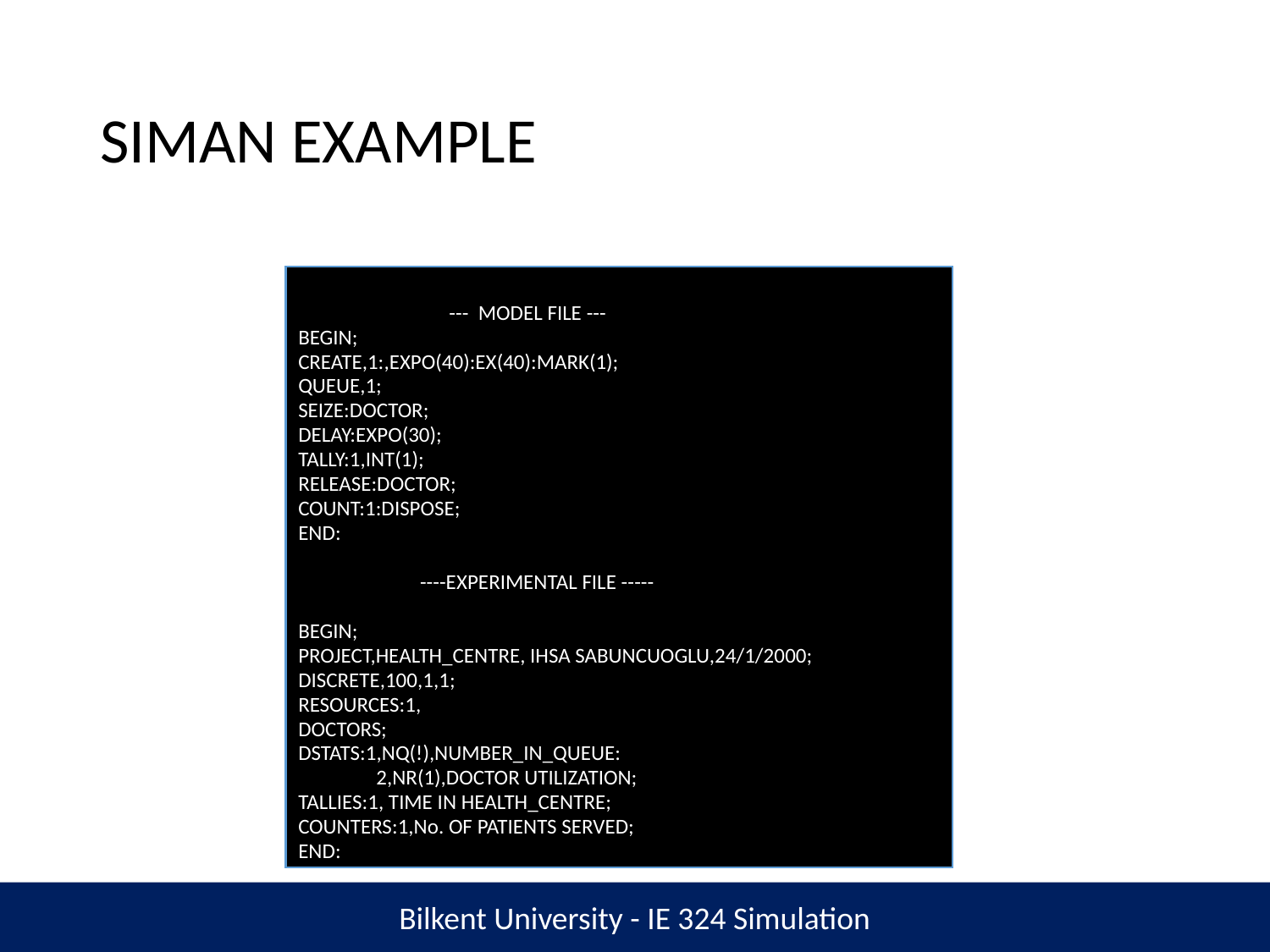

# SIMAN EXAMPLE

                               ---  MODEL FILE ---
BEGIN;
CREATE,1:,EXPO(40):EX(40):MARK(1);
QUEUE,1;
SEIZE:DOCTOR;
DELAY:EXPO(30);
TALLY:1,INT(1);
RELEASE:DOCTOR;
COUNT:1:DISPOSE;
END:

                         ----EXPERIMENTAL FILE -----

BEGIN;
PROJECT,HEALTH_CENTRE, IHSA SABUNCUOGLU,24/1/2000;
DISCRETE,100,1,1;
RESOURCES:1,
DOCTORS;
DSTATS:1,NQ(!),NUMBER_IN_QUEUE:
                2,NR(1),DOCTOR UTILIZATION;
TALLIES:1, TIME IN HEALTH_CENTRE;
COUNTERS:1,No. OF PATIENTS SERVED;
END: